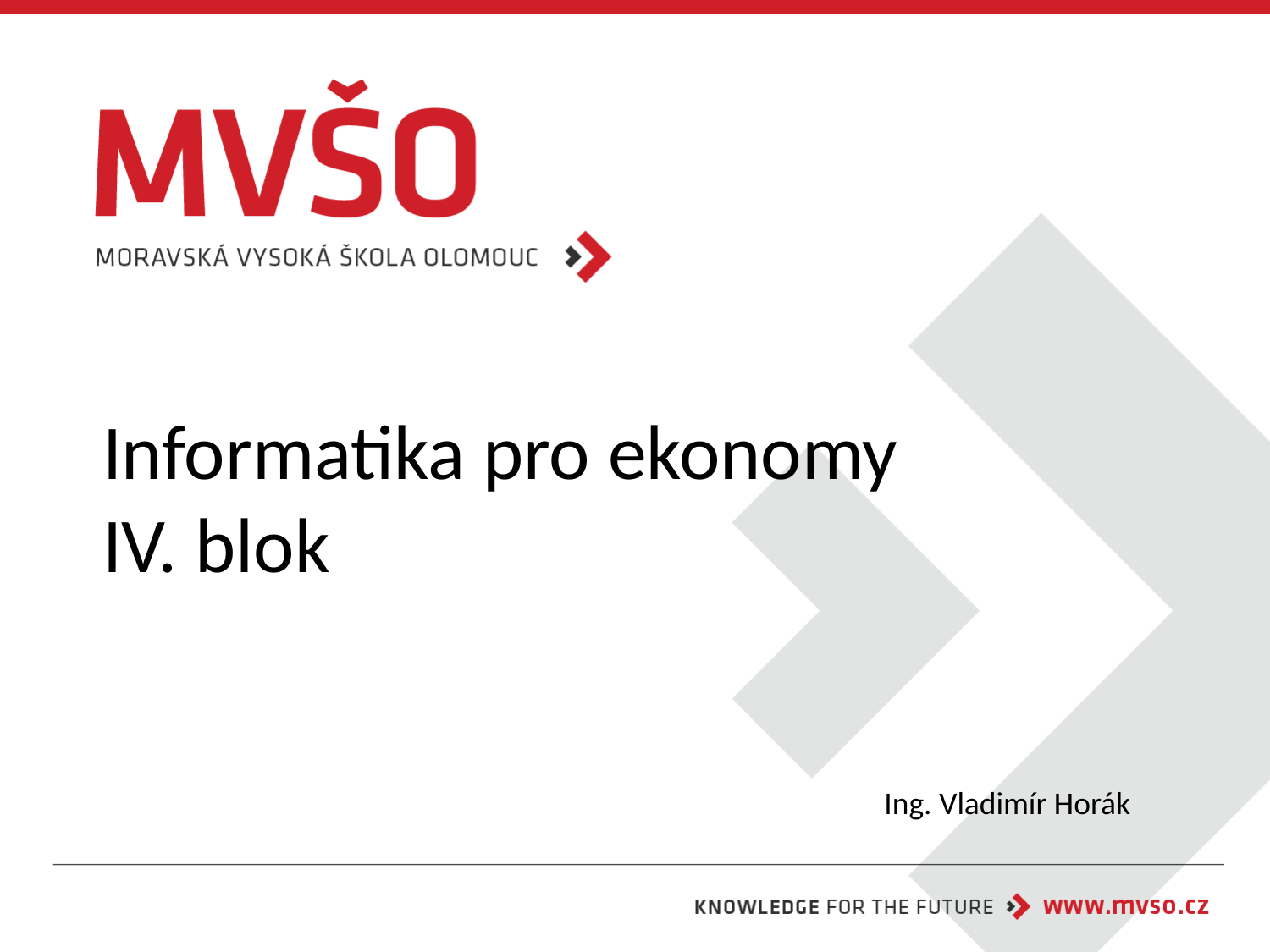

# Informatika pro ekonomy IV. blok
Ing. Vladimír Horák